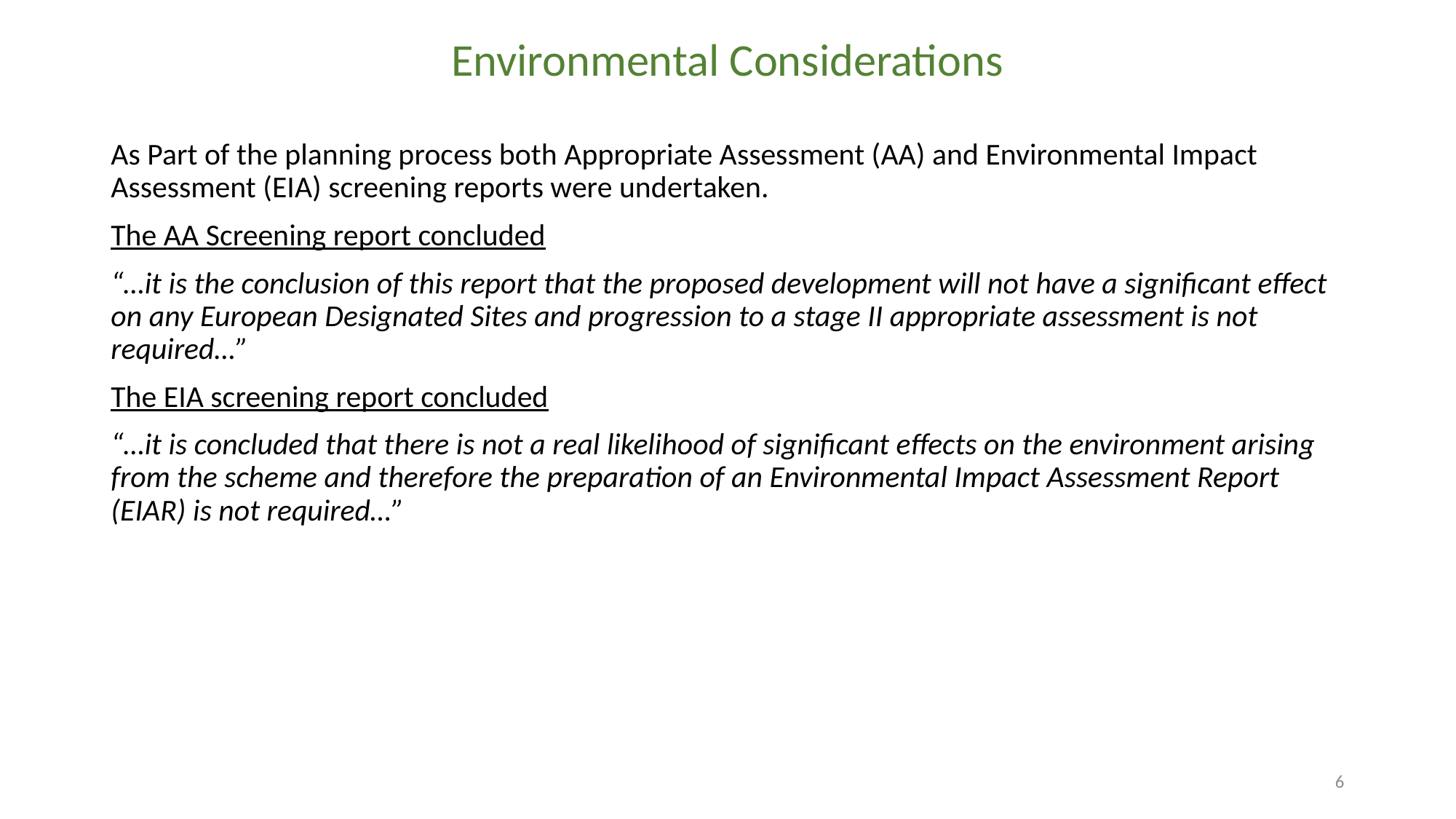

# Environmental Considerations
As Part of the planning process both Appropriate Assessment (AA) and Environmental Impact Assessment (EIA) screening reports were undertaken.
The AA Screening report concluded
“…it is the conclusion of this report that the proposed development will not have a significant effect on any European Designated Sites and progression to a stage II appropriate assessment is not required…”
The EIA screening report concluded
“…it is concluded that there is not a real likelihood of significant effects on the environment arising from the scheme and therefore the preparation of an Environmental Impact Assessment Report (EIAR) is not required…”
6